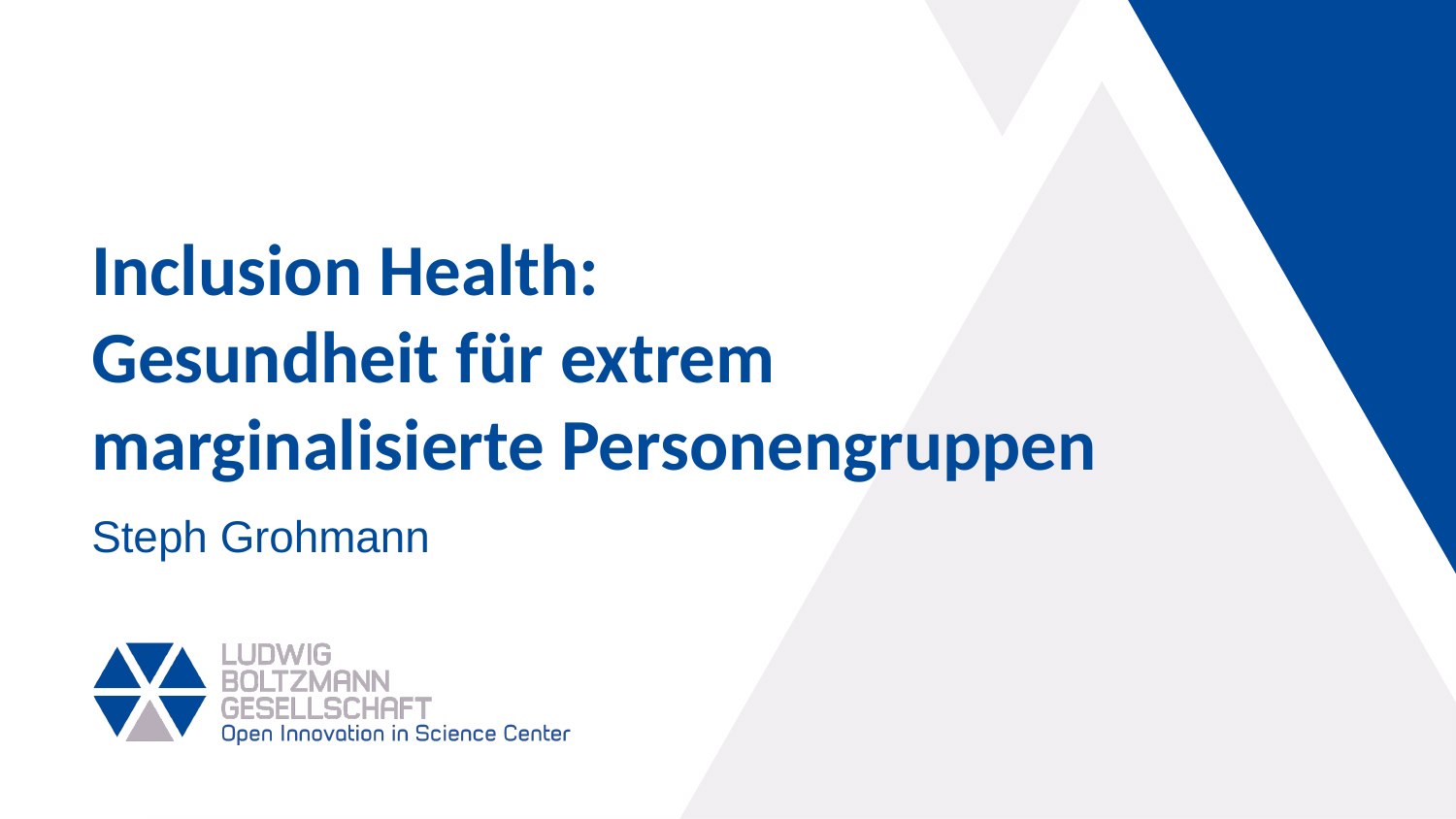

Inclusion Health:
Gesundheit für extrem marginalisierte Personengruppen
Steph Grohmann